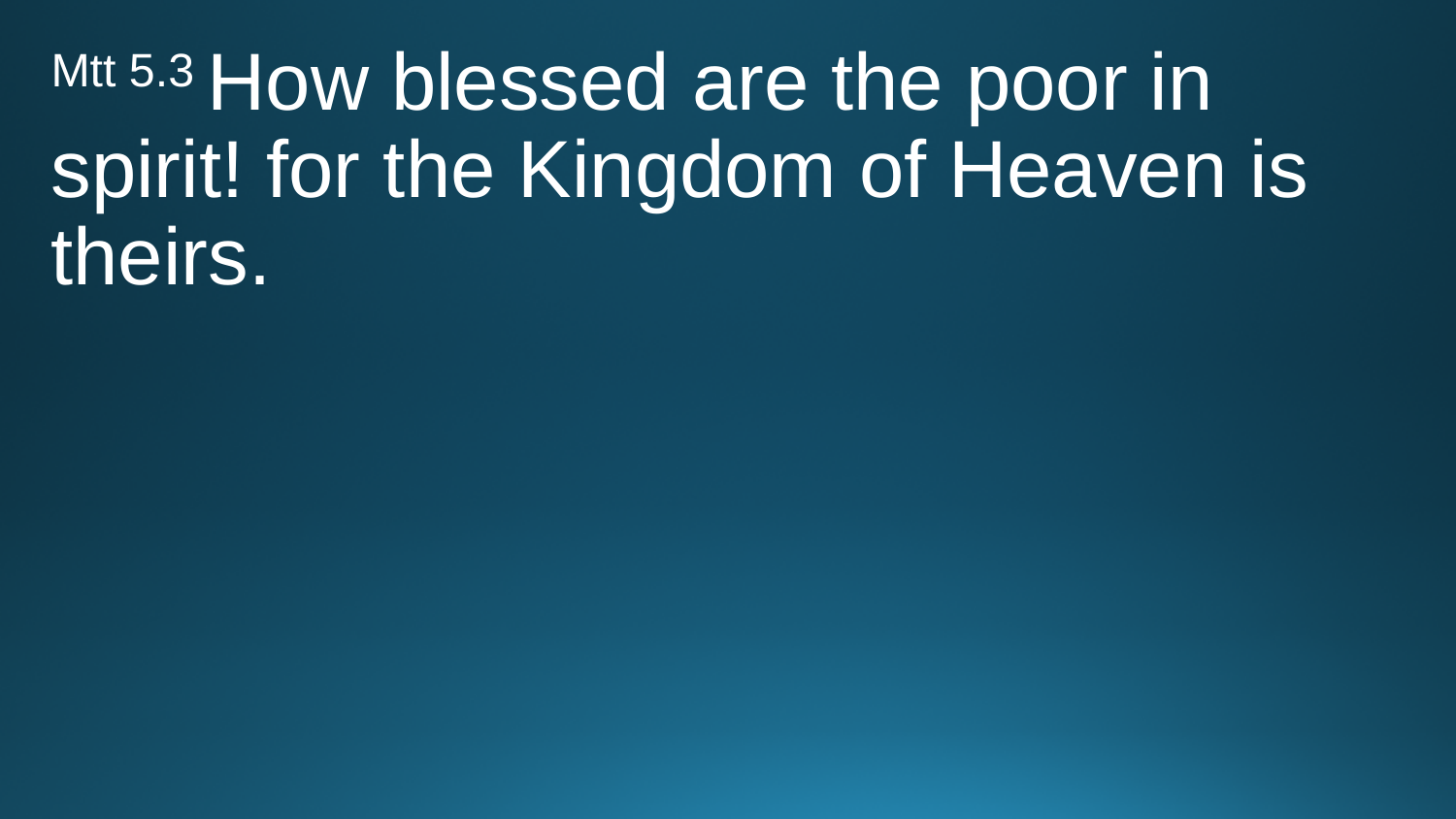

Mtt 5.3 How blessed are the poor in spirit! for the Kingdom of Heaven is theirs.